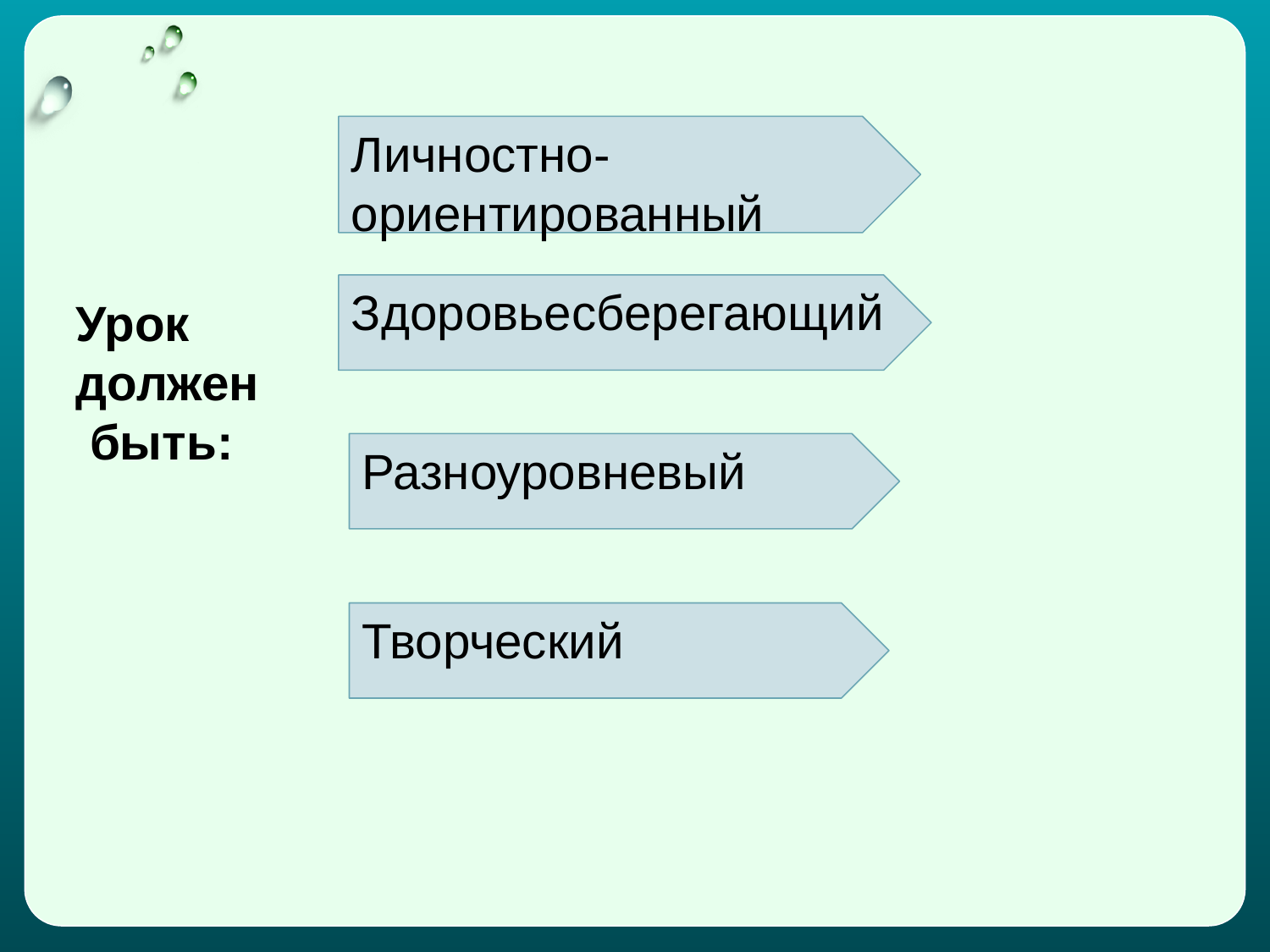

Личностно-ориентированный
Здоровьесберегающий
Урок
должен
 быть:
Разноуровневый
Творческий